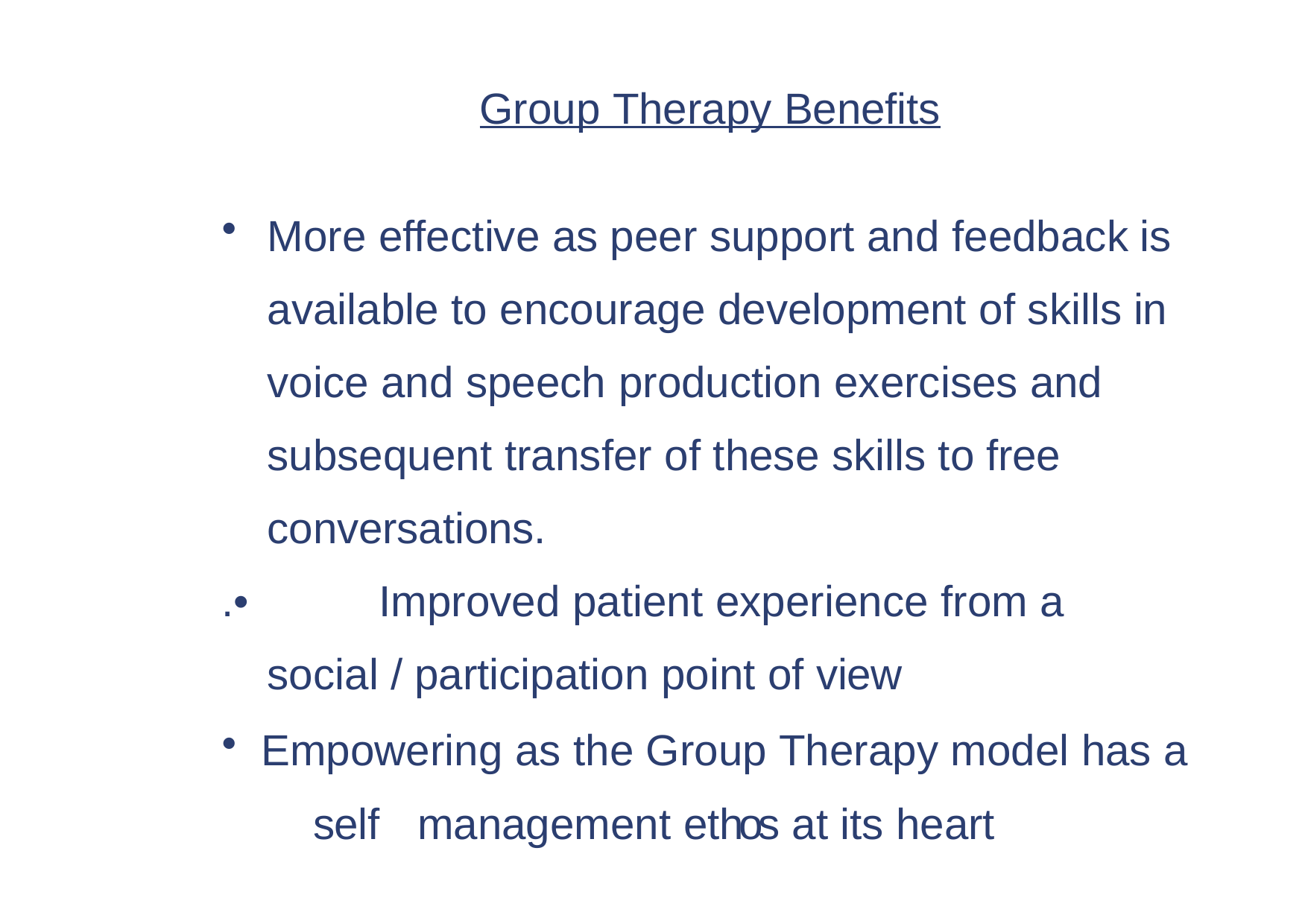

Group Therapy Benefits

More effective as peer support and feedback is available to encourage development of skills in voice and speech production exercises and subsequent transfer of these skills to free conversations.
.•		Improved patient experience from a social / participation point of view
Empowering as the Group Therapy model has a 		self	management ethos at its heart